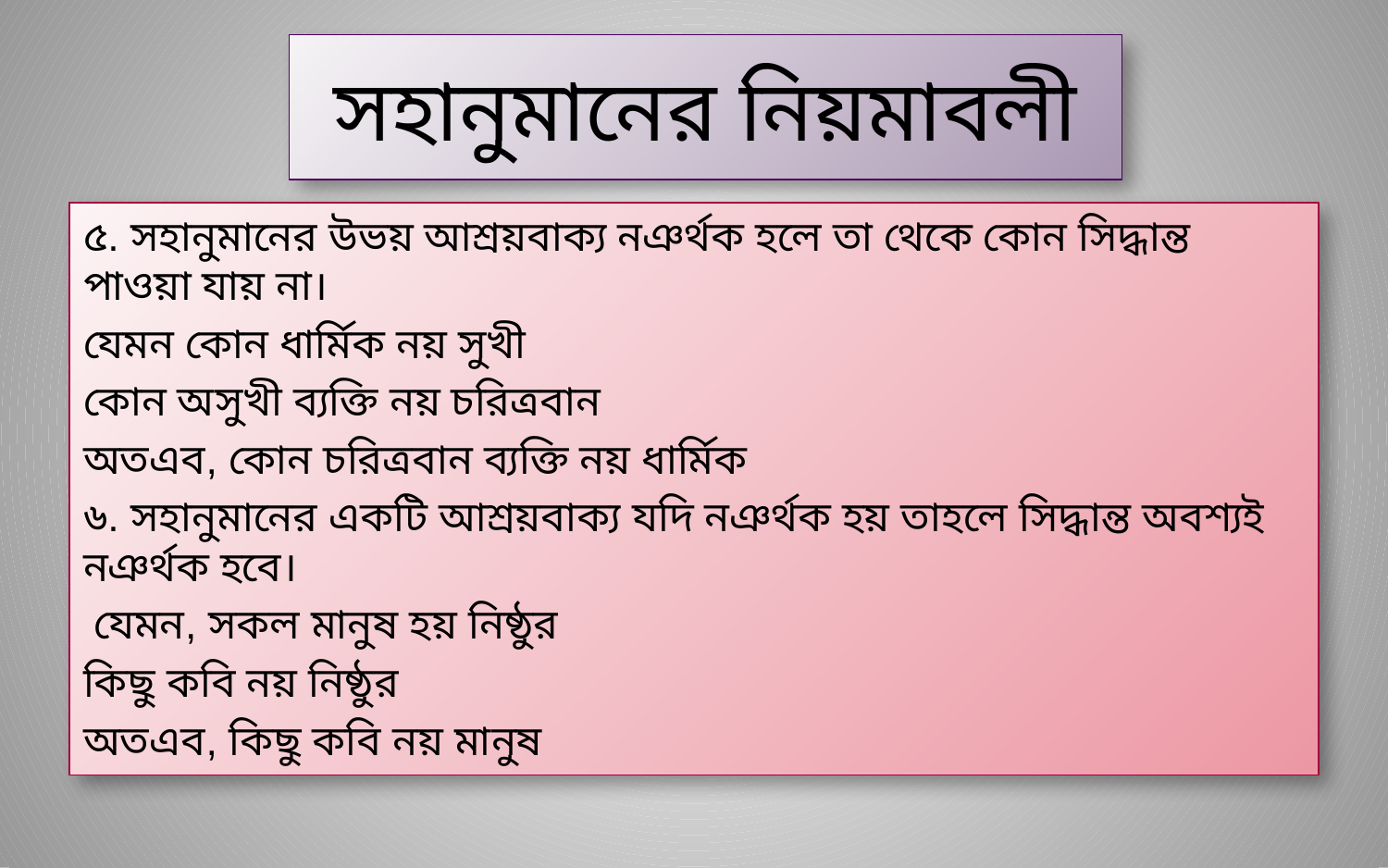

# সহানুমানের নিয়মাবলী
৫. সহানুমানের উভয় আশ্রয়বাক্য নঞর্থক হলে তা থেকে কোন সিদ্ধান্ত পাওয়া যায় না।
যেমন কোন ধার্মিক নয় সুখী
কোন অসুখী ব্যক্তি নয় চরিত্রবান
অতএব, কোন চরিত্রবান ব্যক্তি নয় ধার্মিক
৬. সহানুমানের একটি আশ্রয়বাক্য যদি নঞর্থক হয় তাহলে সিদ্ধান্ত অবশ্যই নঞর্থক হবে।
 যেমন, সকল মানুষ হয় নিষ্ঠুর
কিছু কবি নয় নিষ্ঠুর
অতএব, কিছু কবি নয় মানুষ